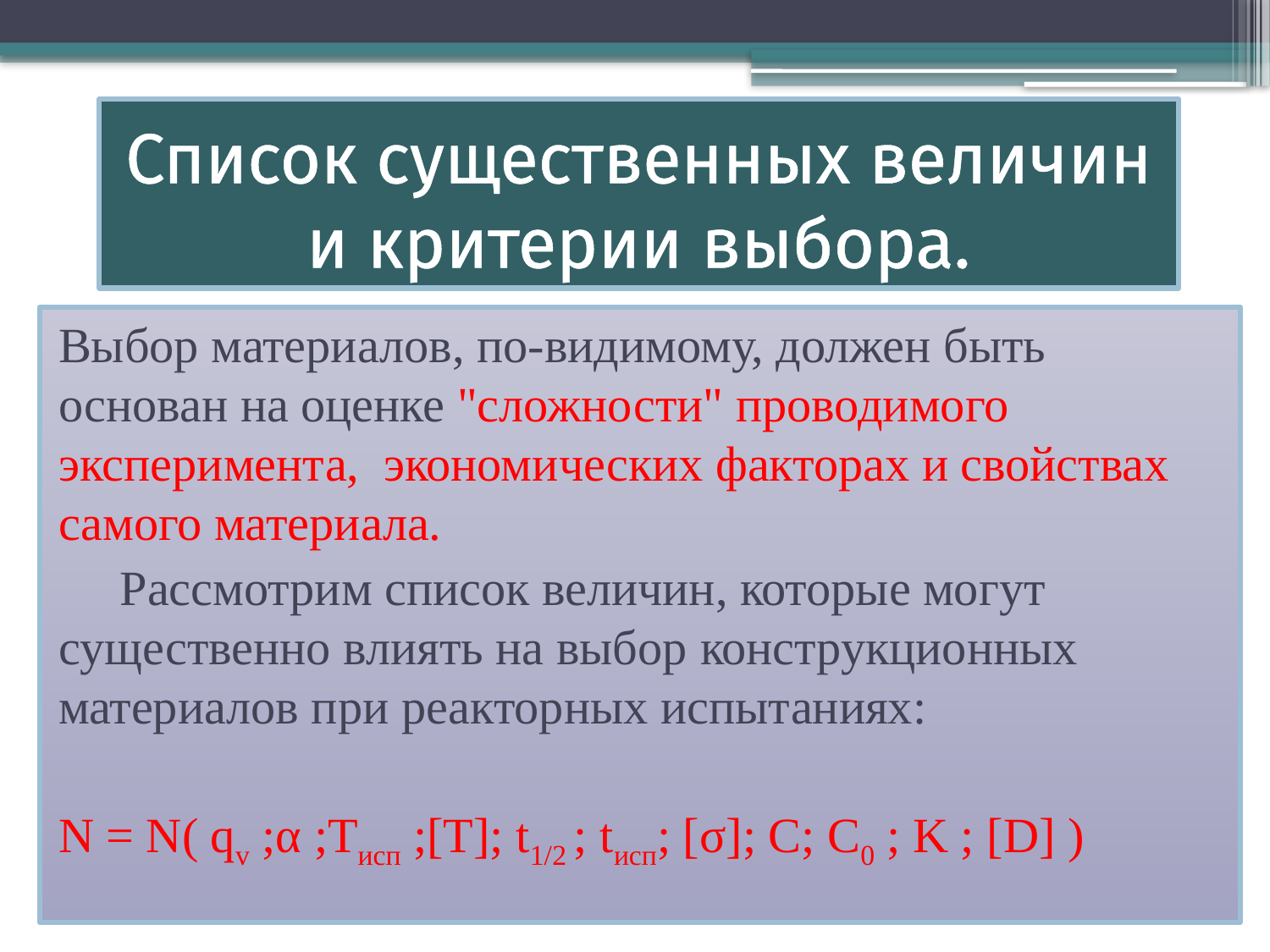

# Список существенных величин и критерии выбора.
Выбор материалов, по-видимому, должен быть основан на оценке "сложности" проводимого эксперимента,  экономических факторах и свойствах самого материала.
     Рассмотрим список величин, которые могут существенно влиять на выбор конструкционных материалов при реакторных испытаниях:

N = N( qv ;α ;Tисп ;[T]; t1/2 ; tисп; [σ]; C; C0 ; K ; [D] )